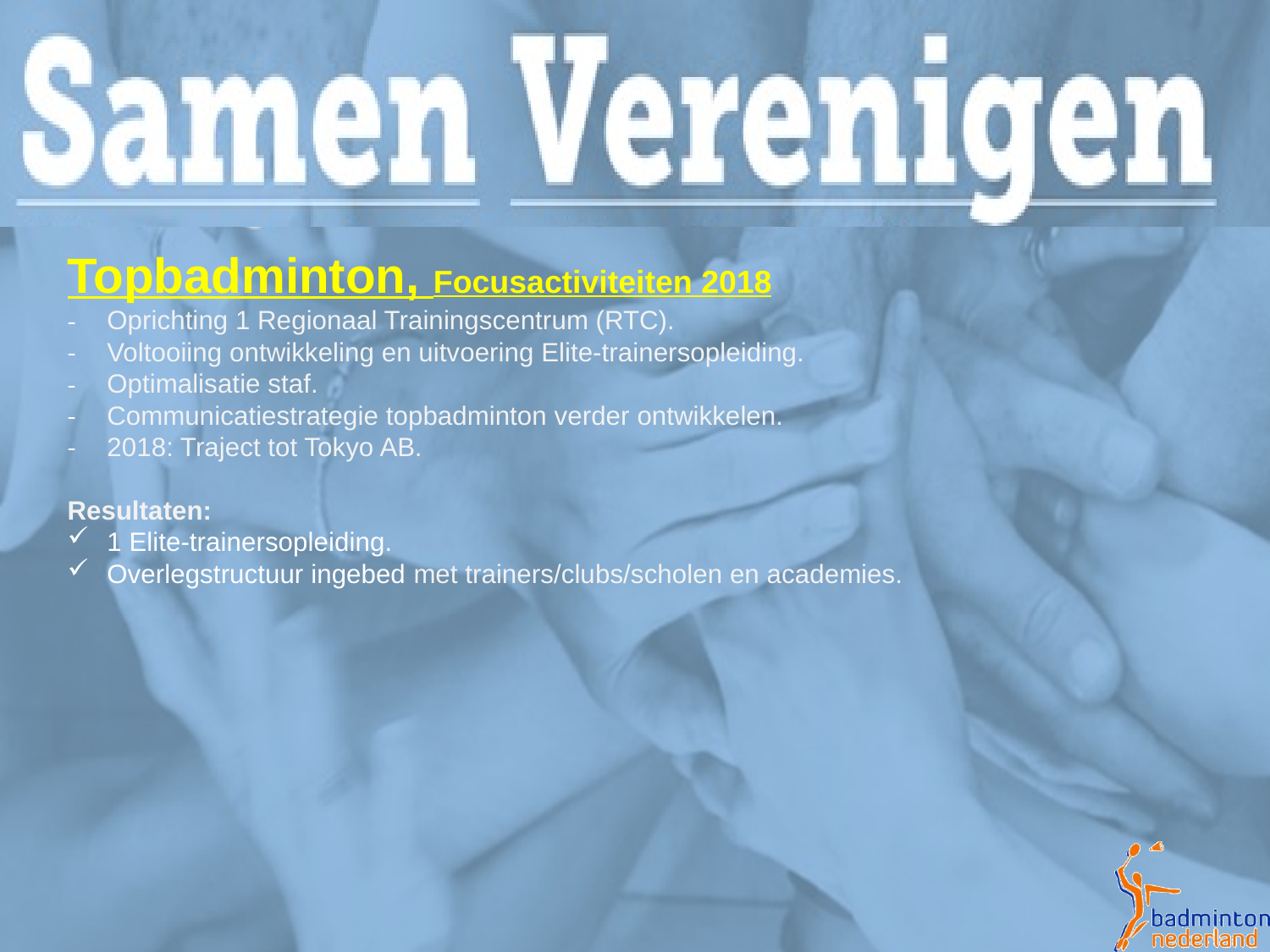

Topbadminton, Focusactiviteiten 2018
Oprichting 1 Regionaal Trainingscentrum (RTC).
Voltooiing ontwikkeling en uitvoering Elite-trainersopleiding.
Optimalisatie staf.
Communicatiestrategie topbadminton verder ontwikkelen.
2018: Traject tot Tokyo AB.

Resultaten:
1 Elite-trainersopleiding.
Overlegstructuur ingebed met trainers/clubs/scholen en academies.